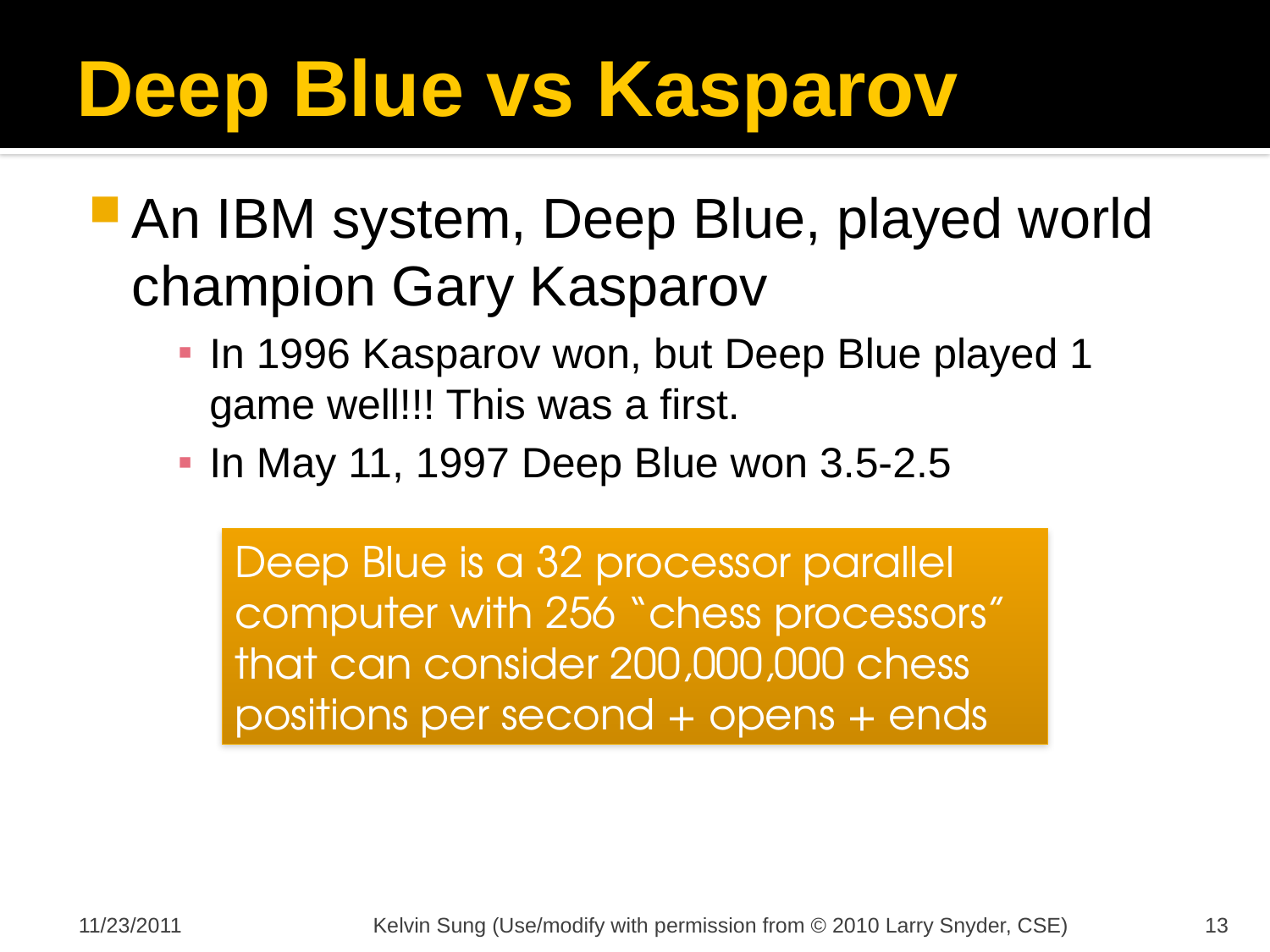

# Deep Blue vs Kasparov
An IBM system, Deep Blue, played world champion Gary Kasparov
In 1996 Kasparov won, but Deep Blue played 1 game well!!! This was a first.
In May 11, 1997 Deep Blue won 3.5-2.5
Deep Blue is a 32 processor parallel computer with 256 “chess processors” that can consider 200,000,000 chess positions per second + opens + ends
11/23/2011
Kelvin Sung (Use/modify with permission from © 2010 Larry Snyder, CSE)
13